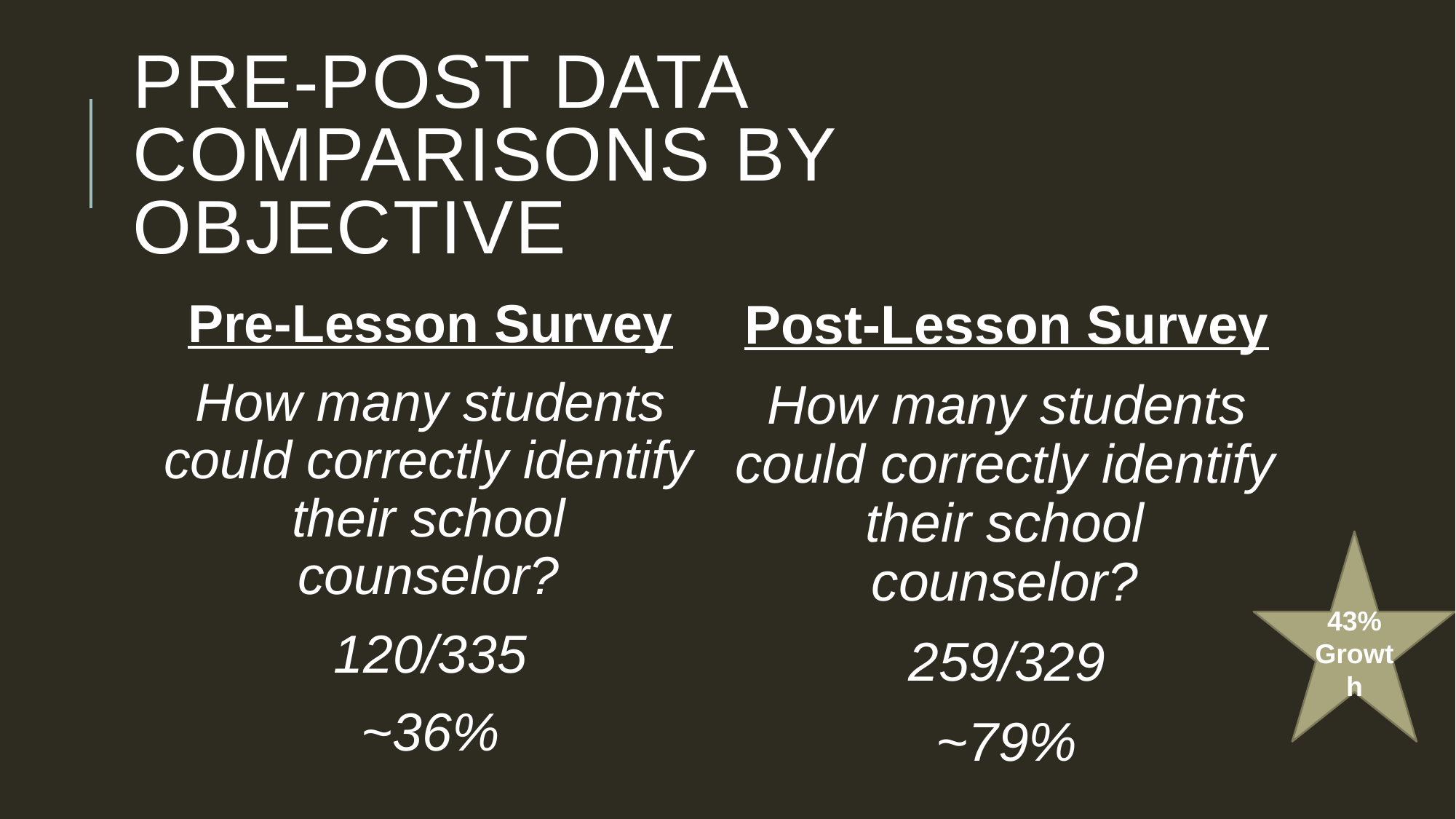

# Pre-Post Data Comparisons by Objective
Pre-Lesson Survey
How many students could correctly identify their school counselor?
120/335
~36%
Post-Lesson Survey
How many students could correctly identify their school counselor?
259/329
~79%

43% Growth